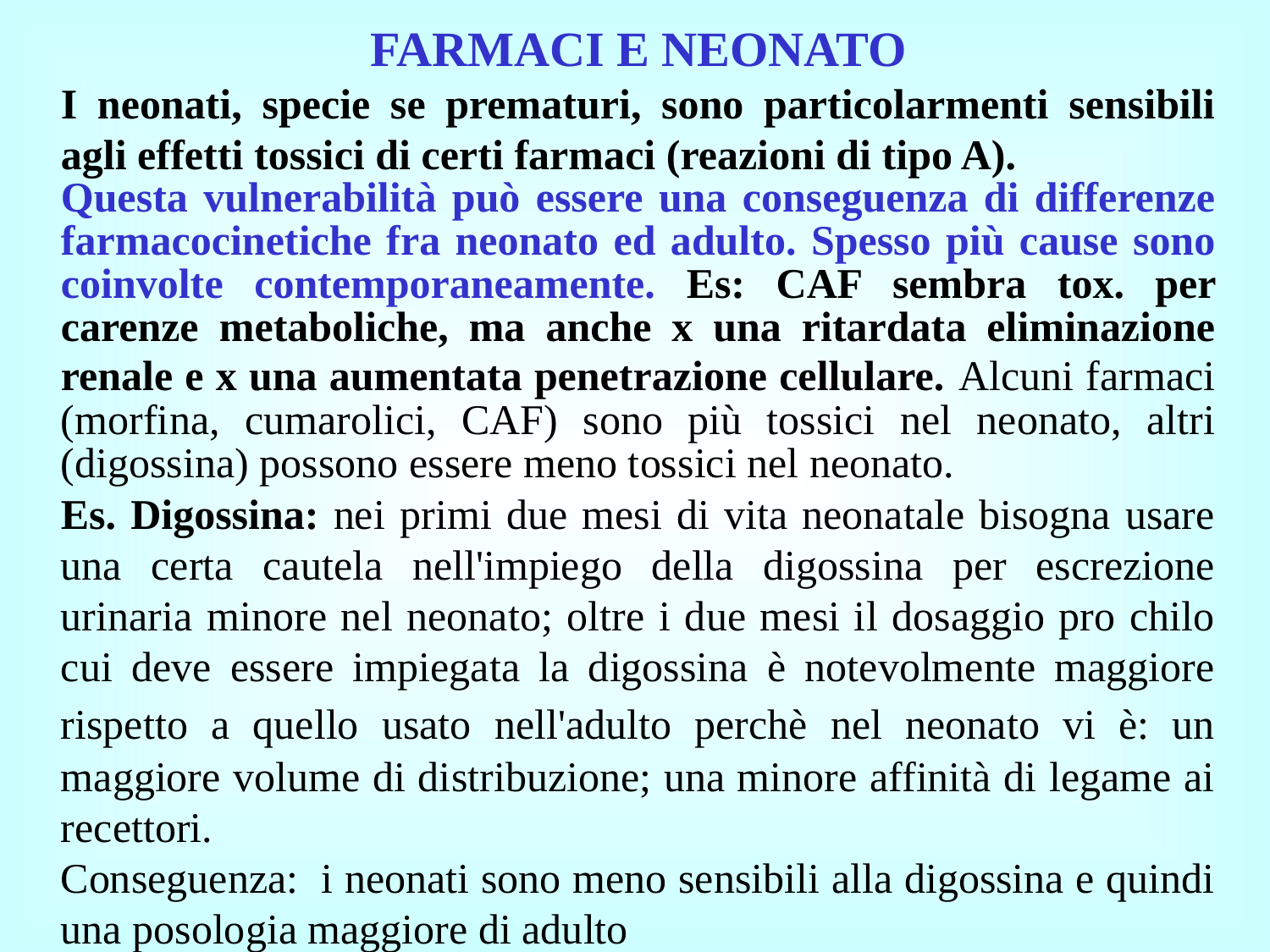

FARMACI E NEONATO
I neonati, specie se prematuri, sono particolarmenti sensibili agli effetti tossici di certi farmaci (reazioni di tipo A).
Questa vulnerabilità può essere una conseguenza di differenze farmacocinetiche fra neonato ed adulto. Spesso più cause sono coinvolte contemporaneamente. Es: CAF sembra tox. per carenze metaboliche, ma anche x una ritardata eliminazione renale e x una aumentata penetrazione cellulare. Alcuni farmaci (morfina, cumarolici, CAF) sono più tossici nel neonato, altri (digossina) possono essere meno tossici nel neonato.
Es. Digossina: nei primi due mesi di vita neonatale bisogna usare una certa cautela nell'impiego della digossina per escrezione urinaria minore nel neonato; oltre i due mesi il dosaggio pro chilo cui deve essere impiegata la digossina è notevolmente maggiore rispetto a quello usato nell'adulto perchè nel neonato vi è: un maggiore volume di distribuzione; una minore affinità di legame ai recettori.
Conseguenza:  i neonati sono meno sensibili alla digossina e quindi una posologia maggiore di adulto